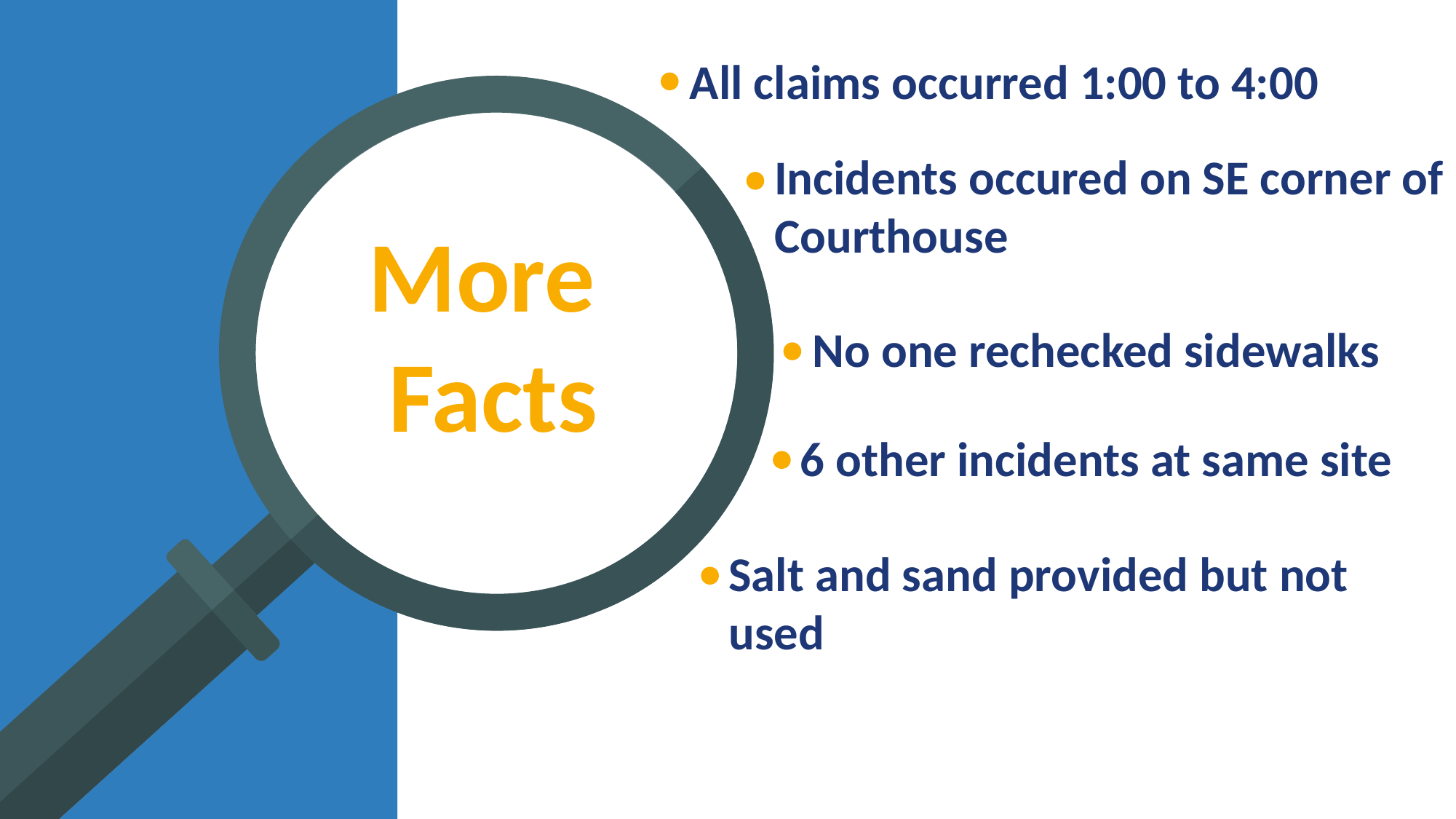

All claims occurred 1:00 to 4:00

Incidents occured on SE corner of Courthouse

More
Facts
No one rechecked sidewalks

6 other incidents at same site

Salt and sand provided but not used